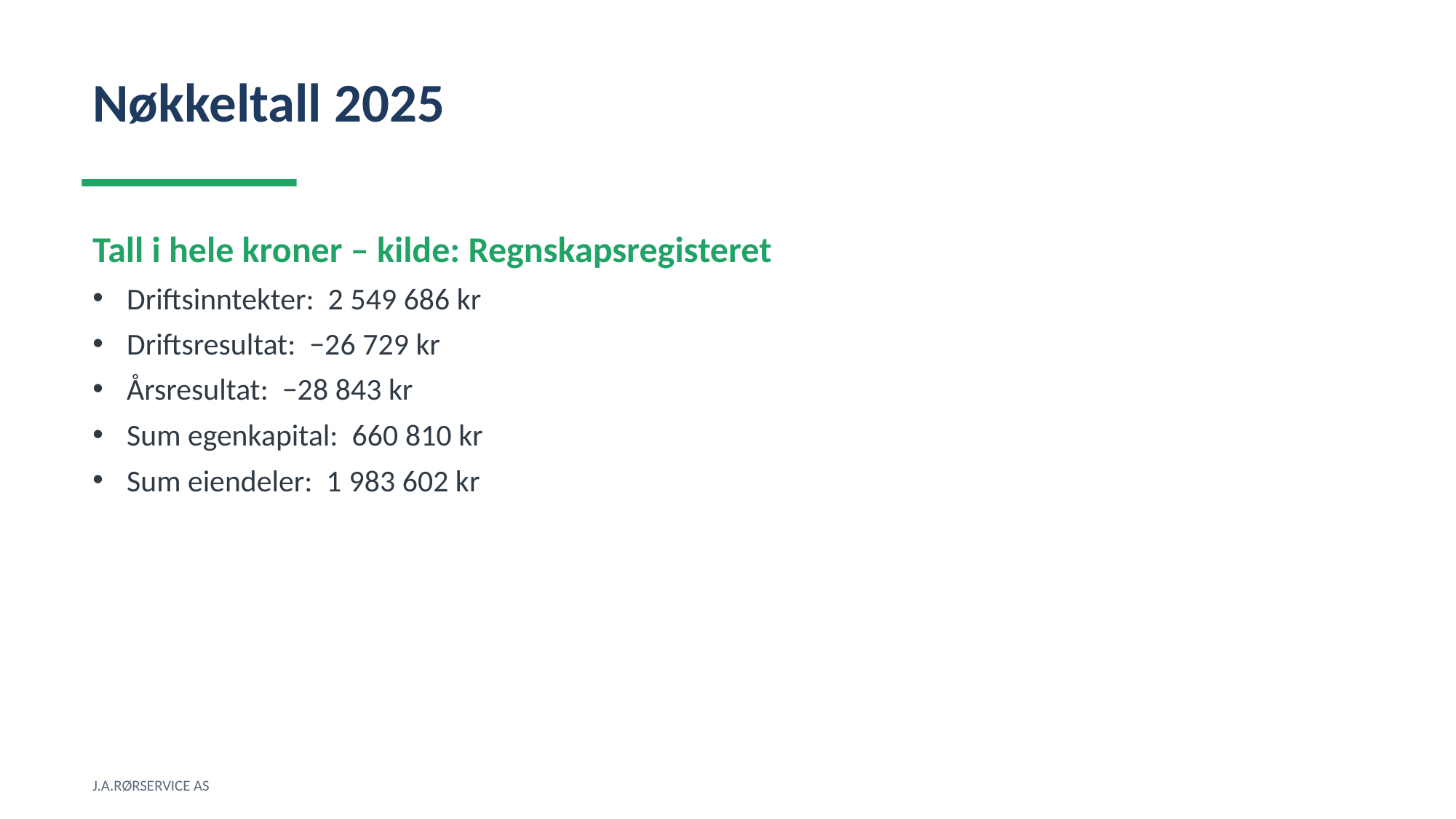

Nøkkeltall 2025

Tall i hele kroner – kilde: Regnskapsregisteret
Driftsinntekter:  2 549 686 kr
Driftsresultat:  −26 729 kr
Årsresultat:  −28 843 kr
Sum egenkapital:  660 810 kr
Sum eiendeler:  1 983 602 kr
J.A.RØRSERVICE AS